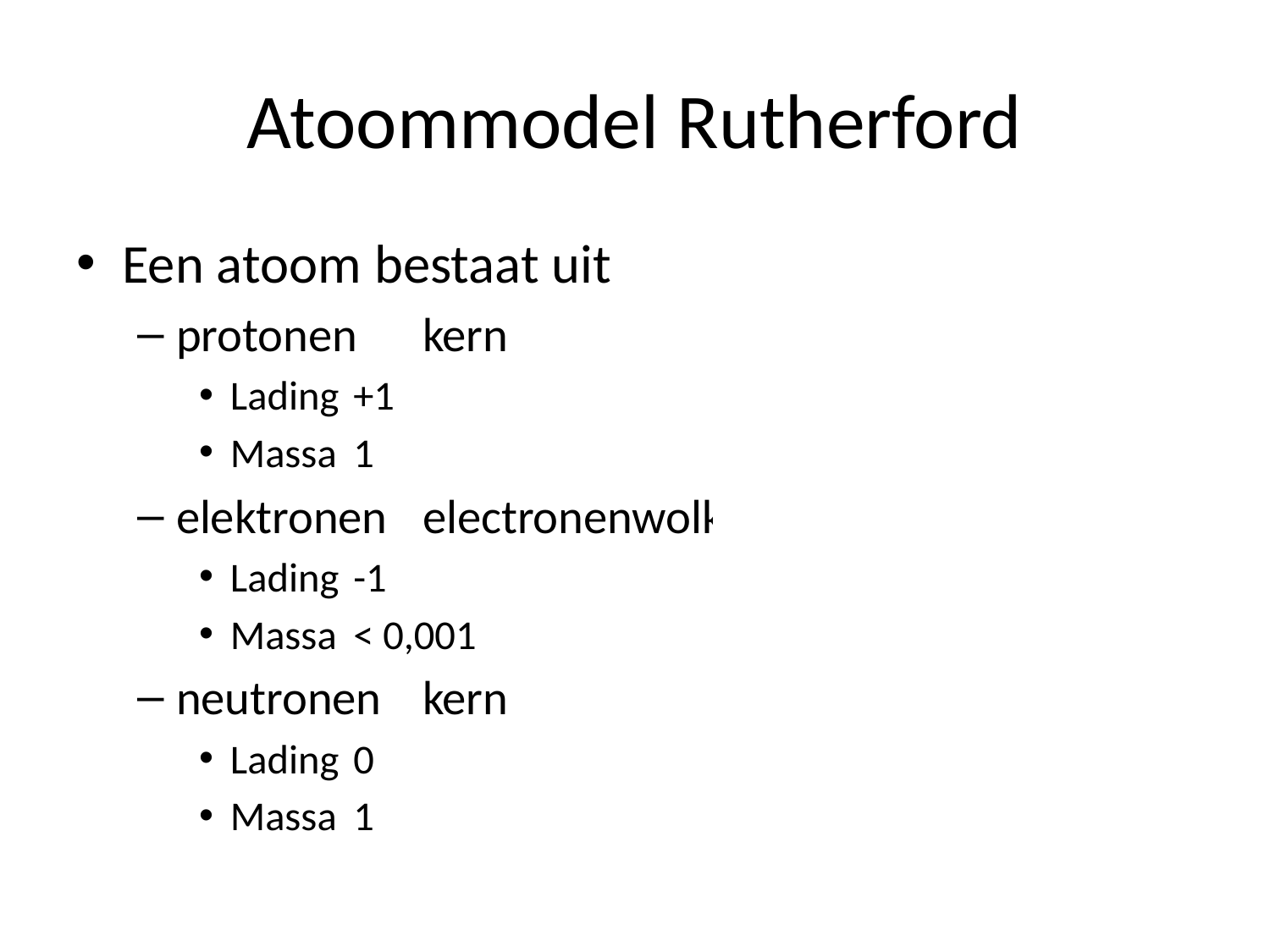

# Atoommodel Rutherford
Een atoom bestaat uit
protonen			kern
Lading 	+1
Massa 	1
elektronen			electronenwolk
Lading	-1
Massa	< 0,001
neutronen			kern
Lading	0
Massa	1